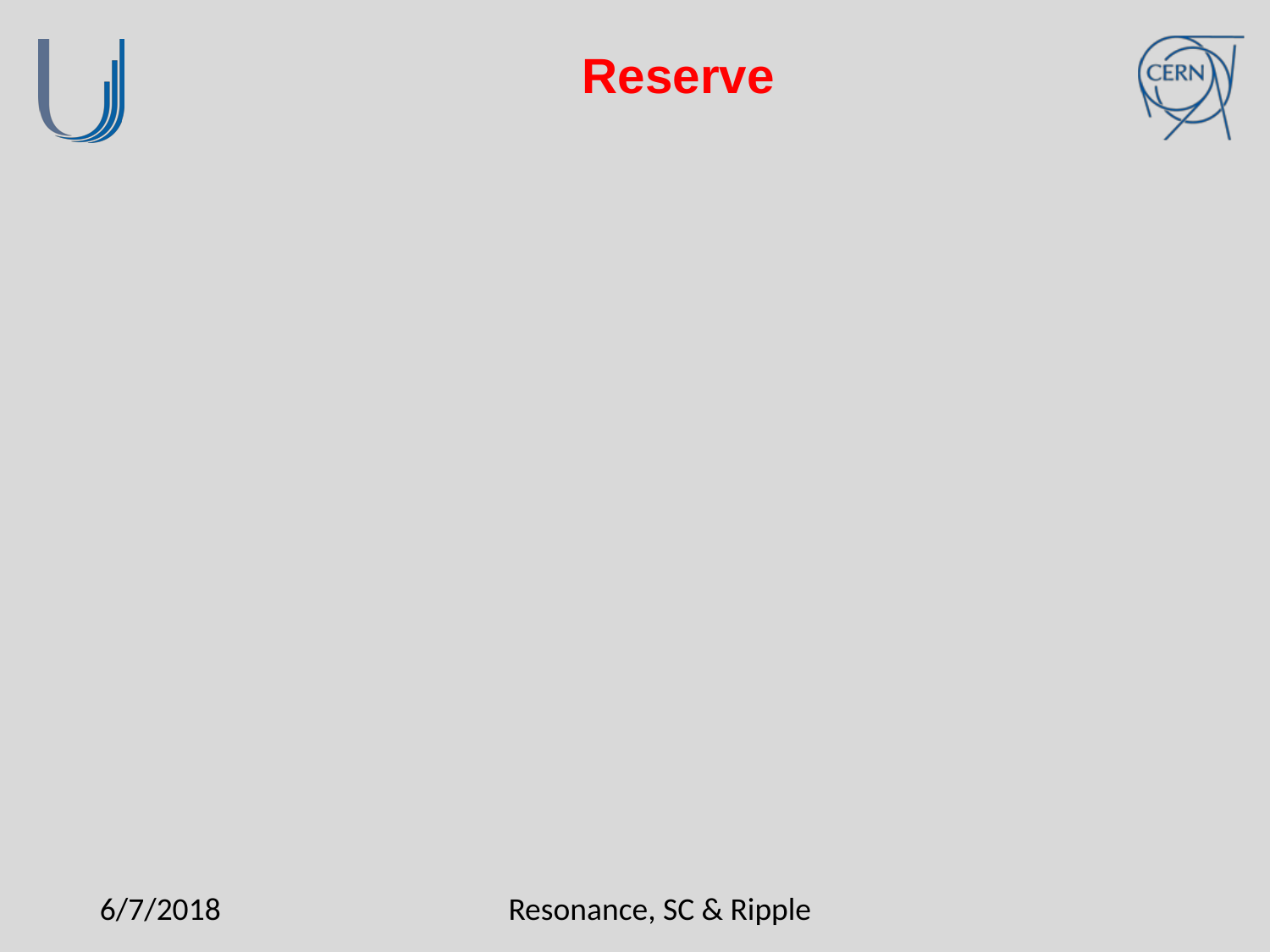

# Reserve
6/7/2018
Resonance, SC & Ripple